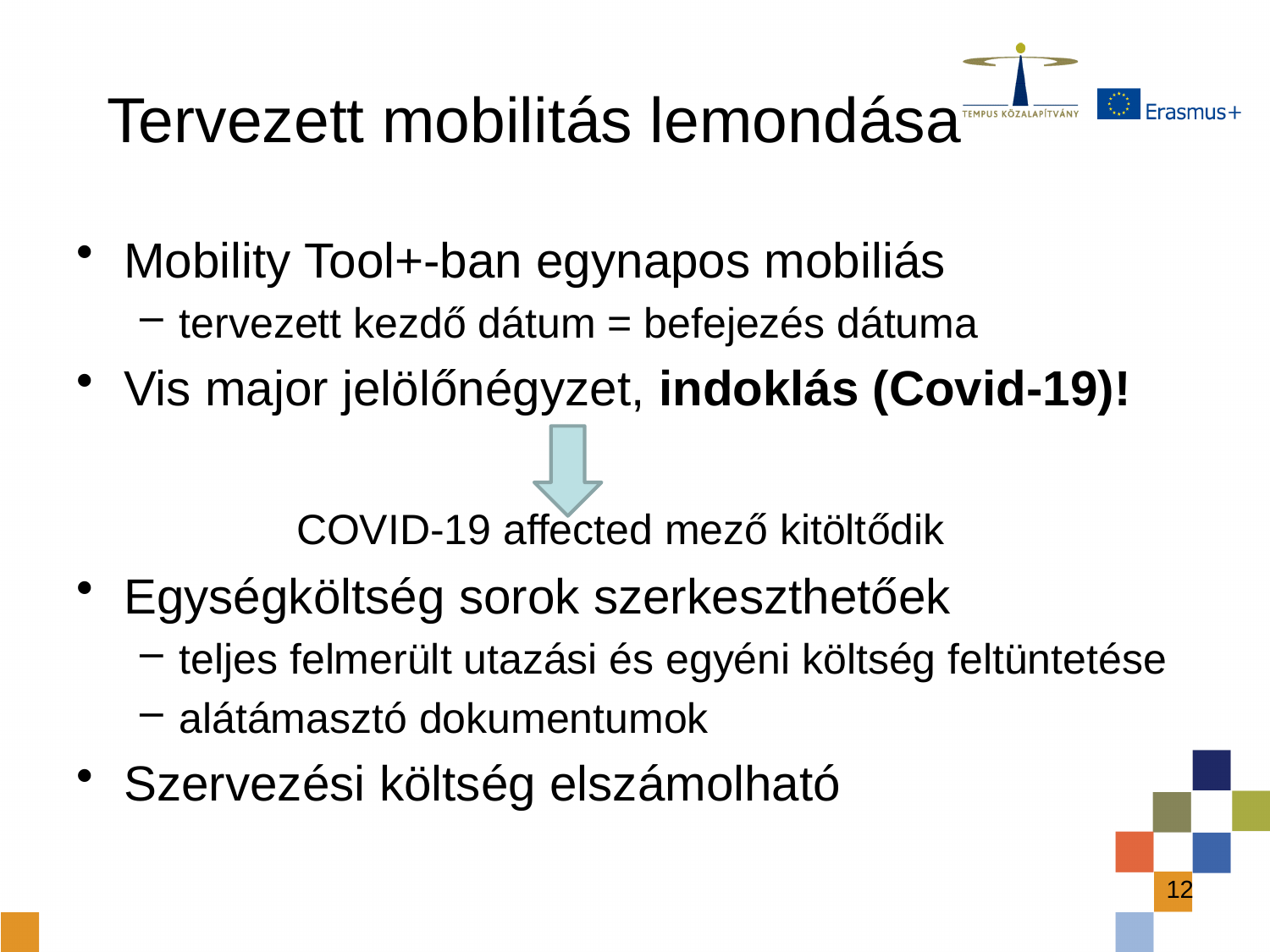

# Tervezett mobilitás lemondása
Mobility Tool+-ban egynapos mobiliás
tervezett kezdő dátum = befejezés dátuma
Vis major jelölőnégyzet, indoklás (Covid-19)!

                COVID-19 affected mező kitöltődik
Egységköltség sorok szerkeszthetőek
teljes felmerült utazási és egyéni költség feltüntetése
alátámasztó dokumentumok
Szervezési költség elszámolható

12